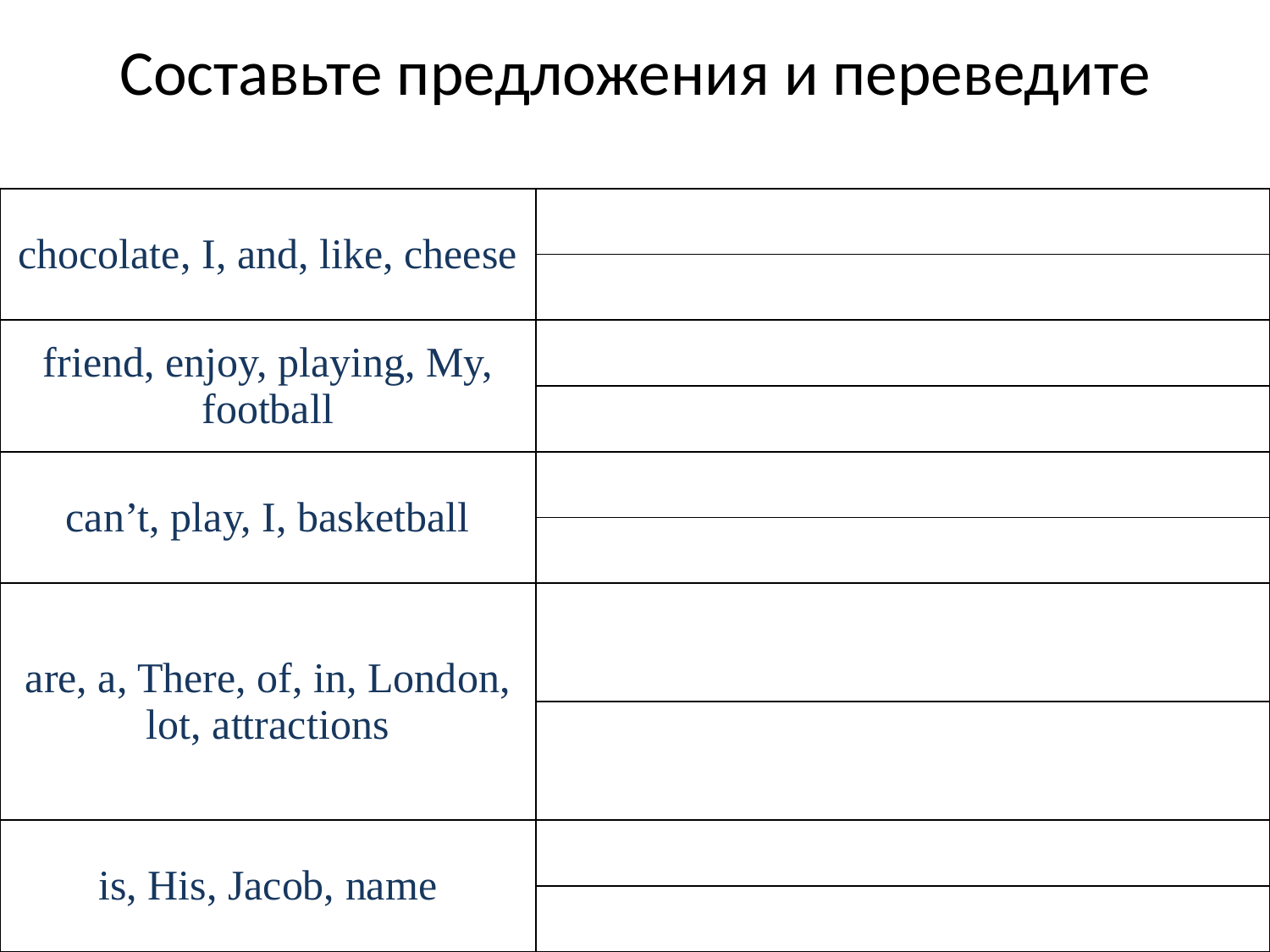

# Составьте предложения и переведите
| chocolate, I, and, like, cheese |  |
| --- | --- |
|  |  |
| friend, enjoy, playing, My, football |  |
|  |  |
| can’t, play, I, basketball |  |
|  |  |
| are, a, There, of, in, London, lot, attractions |  |
|  |  |
| is, His, Jacob, name |  |
|  |  |